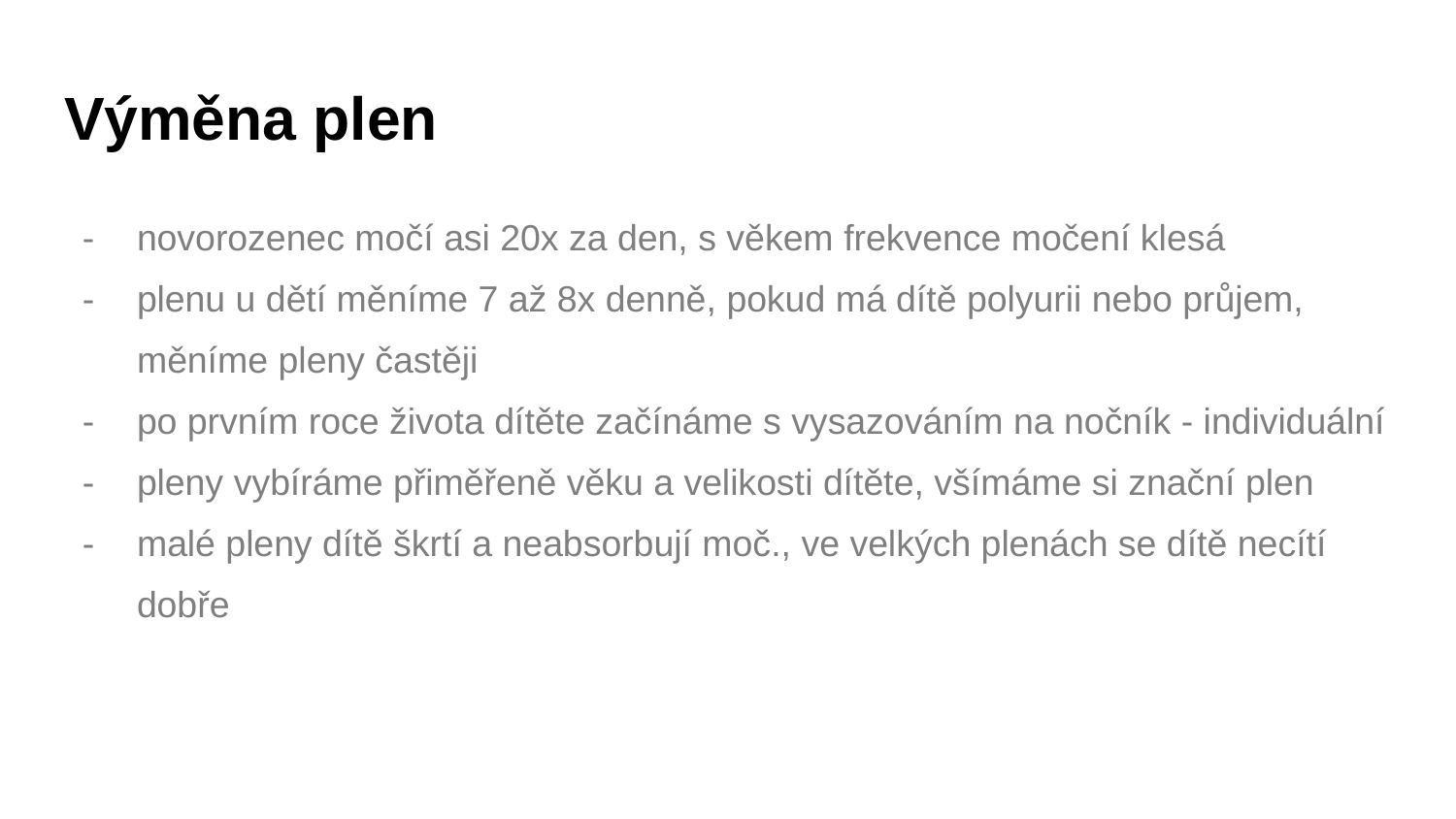

# Výměna plen
novorozenec močí asi 20x za den, s věkem frekvence močení klesá
plenu u dětí měníme 7 až 8x denně, pokud má dítě polyurii nebo průjem, měníme pleny častěji
po prvním roce života dítěte začínáme s vysazováním na nočník - individuální
pleny vybíráme přiměřeně věku a velikosti dítěte, všímáme si znační plen
malé pleny dítě škrtí a neabsorbují moč., ve velkých plenách se dítě necítí dobře